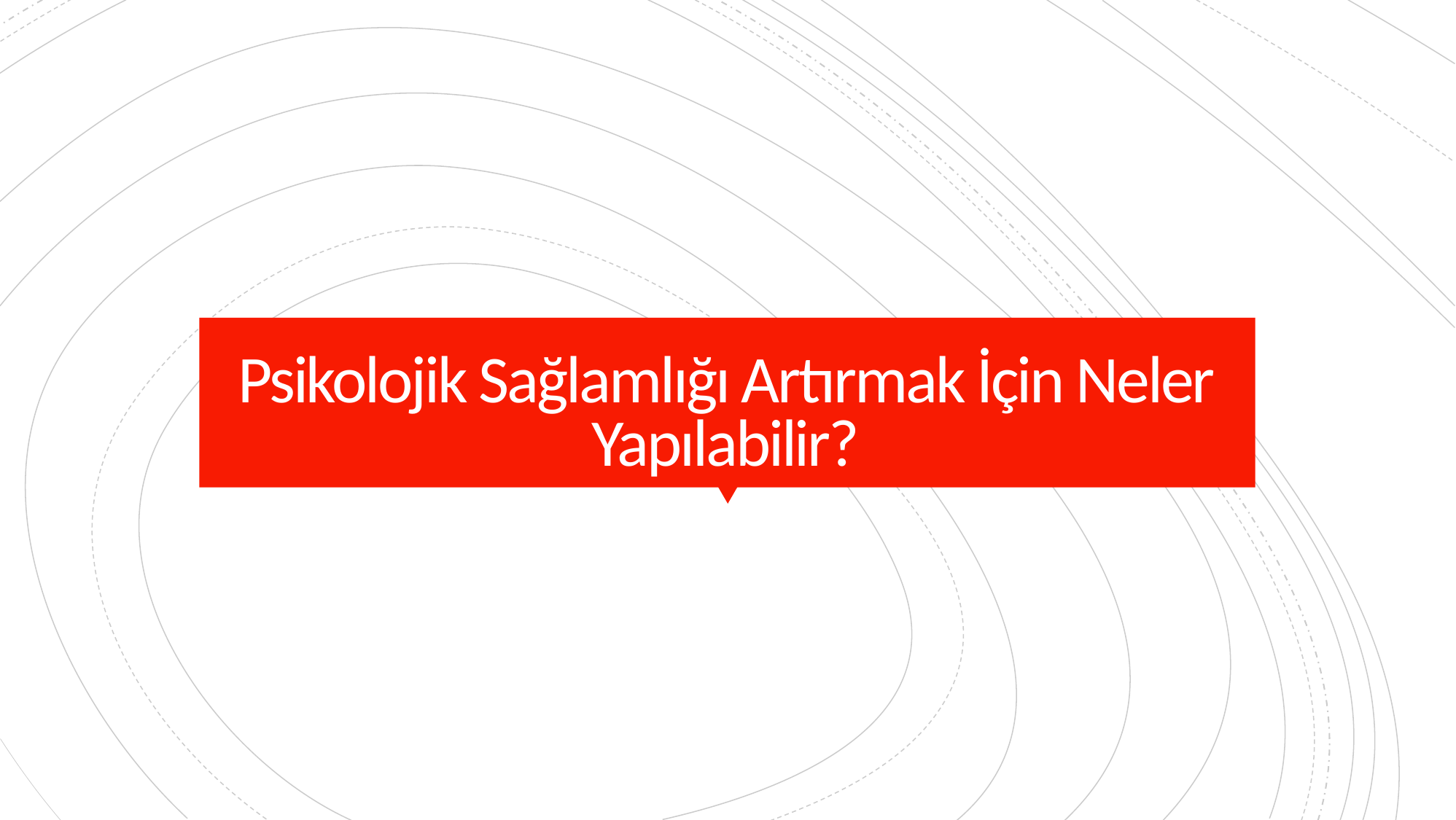

# Psikolojik Sağlamlığı Artırmak İçin Neler Yapılabilir?
Elbistan Rehberlik ve Araştırma Merkezi